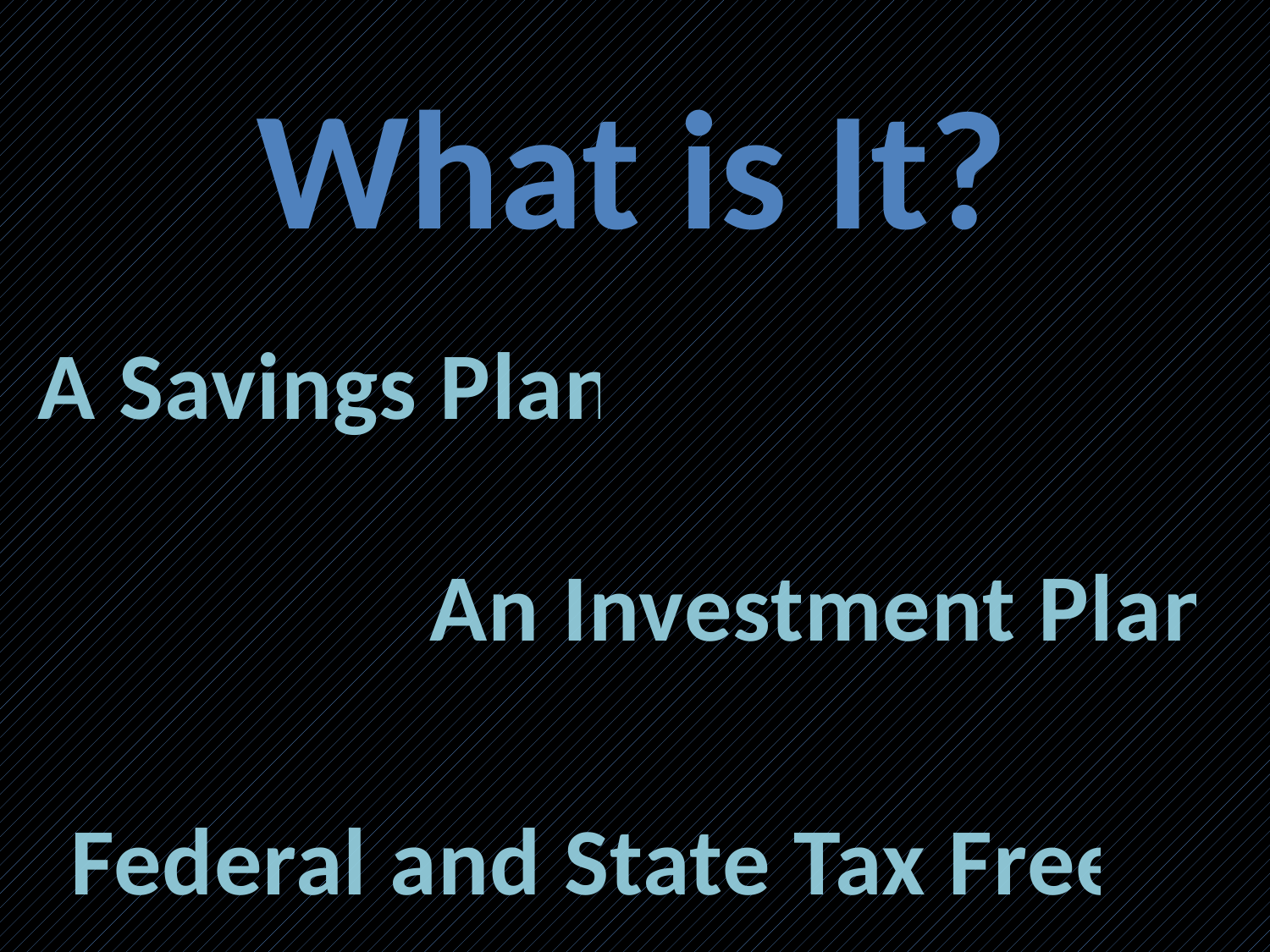

What is It?
A Savings Plan
An Investment Plan
Federal and State Tax Free